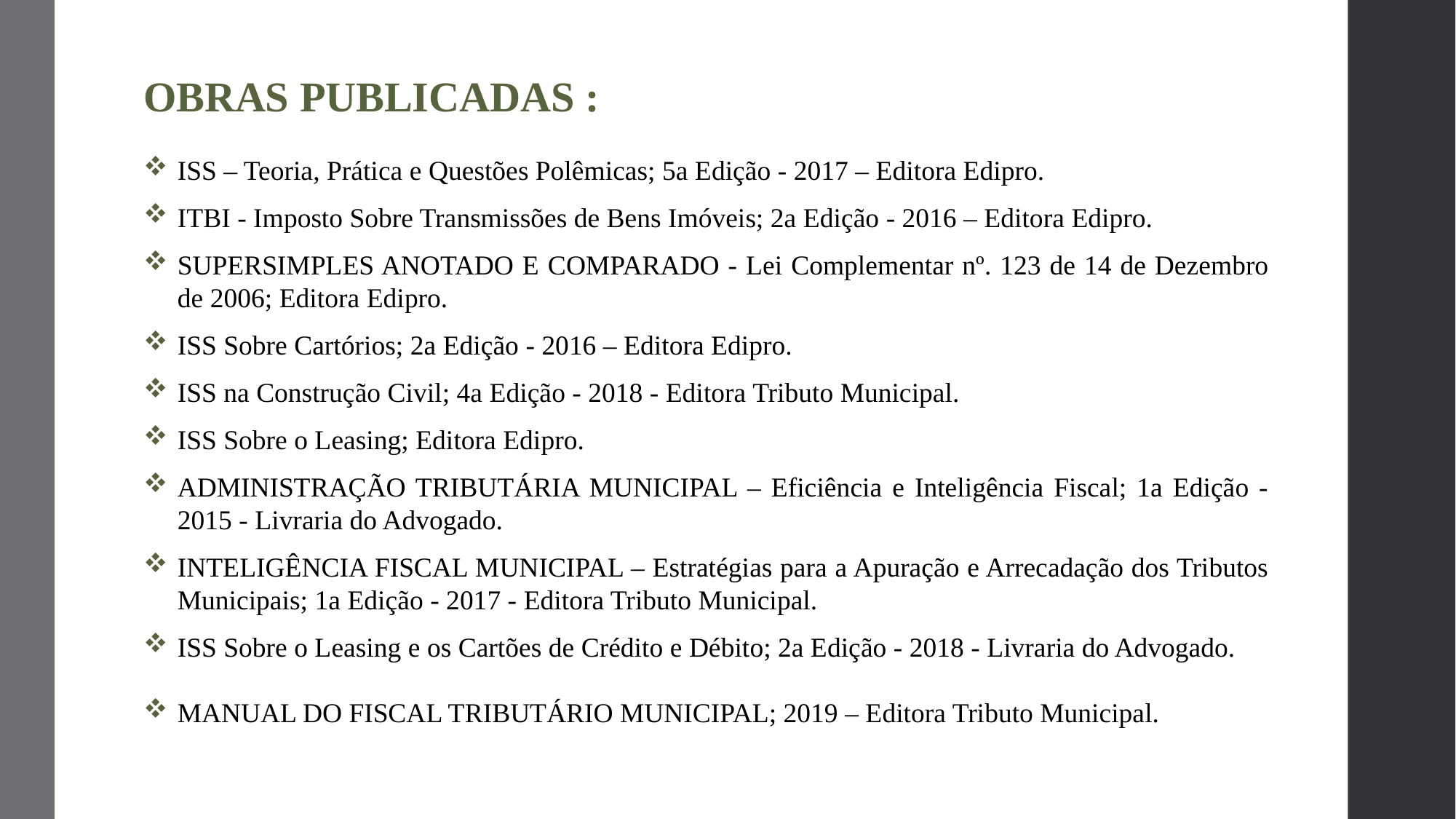

OBRAS PUBLICADAS :

ISS – Teoria, Prática e Questões Polêmicas; 5a Edição - 2017 – Editora Edipro.

ITBI - Imposto Sobre Transmissões de Bens Imóveis; 2a Edição - 2016 – Editora Edipro.

SUPERSIMPLES ANOTADO E COMPARADO - Lei Complementar nº. 123 de 14 de Dezembro de 2006; Editora Edipro.

ISS Sobre Cartórios; 2a Edição - 2016 – Editora Edipro.

ISS na Construção Civil; 4a Edição - 2018 - Editora Tributo Municipal.

ISS Sobre o Leasing; Editora Edipro.

ADMINISTRAÇÃO TRIBUTÁRIA MUNICIPAL – Eficiência e Inteligência Fiscal; 1a Edição - 2015 - Livraria do Advogado.

INTELIGÊNCIA FISCAL MUNICIPAL – Estratégias para a Apuração e Arrecadação dos Tributos Municipais; 1a Edição - 2017 - Editora Tributo Municipal.

ISS Sobre o Leasing e os Cartões de Crédito e Débito; 2a Edição - 2018 - Livraria do Advogado.

MANUAL DO FISCAL TRIBUTÁRIO MUNICIPAL; 2019 – Editora Tributo Municipal.